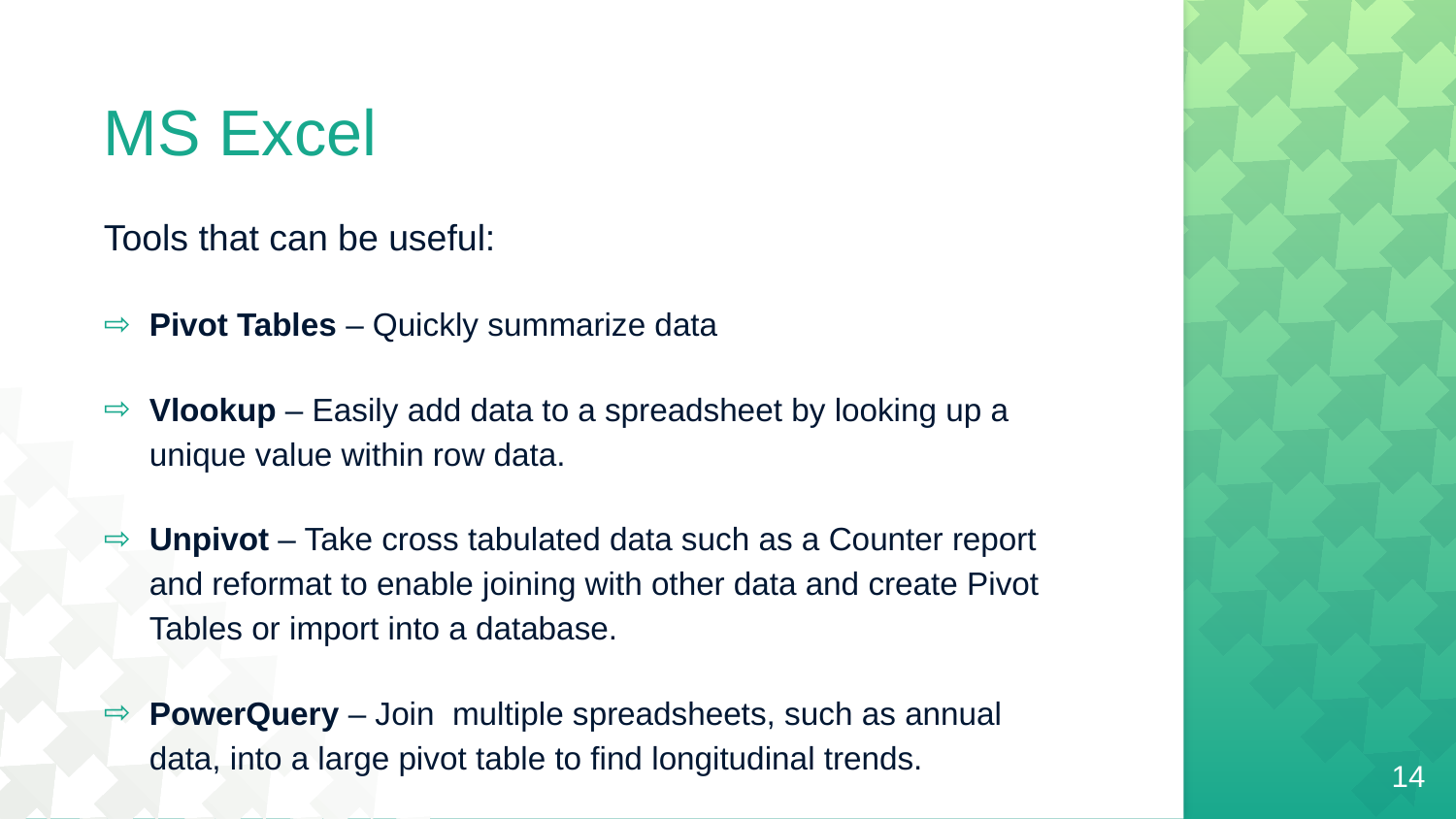

# MS Excel
Tools that can be useful:
Pivot Tables – Quickly summarize data
Vlookup – Easily add data to a spreadsheet by looking up a unique value within row data.
Unpivot – Take cross tabulated data such as a Counter report and reformat to enable joining with other data and create Pivot Tables or import into a database.
PowerQuery – Join  multiple spreadsheets, such as annual data, into a large pivot table to find longitudinal trends.
14